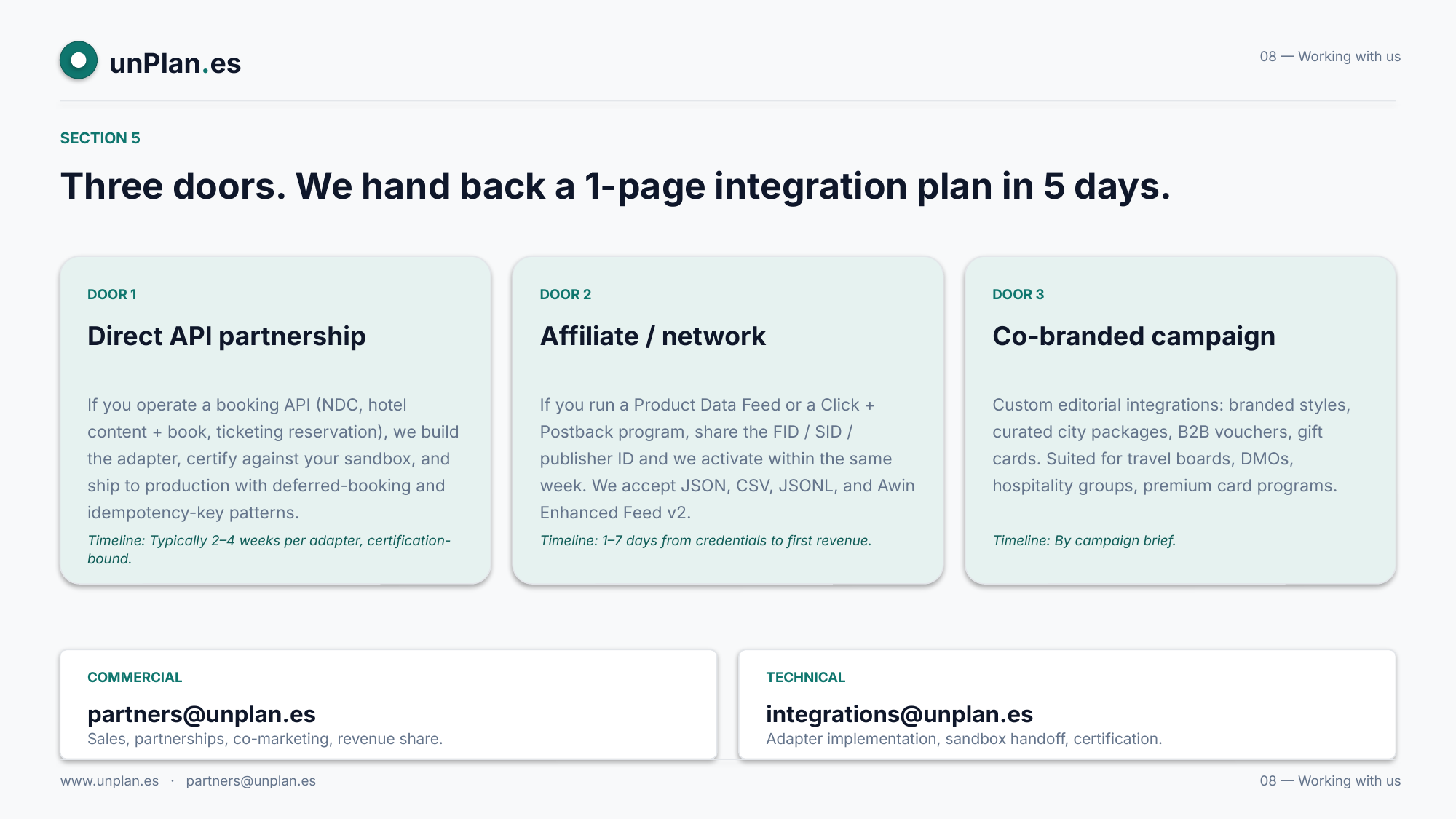

unPlan.es

08 — Working with us

SECTION 5
Three doors. We hand back a 1-page integration plan in 5 days.

DOOR 1
DOOR 2
DOOR 3
Direct API partnership
Affiliate / network
Co-branded campaign
If you operate a booking API (NDC, hotel content + book, ticketing reservation), we build the adapter, certify against your sandbox, and ship to production with deferred-booking and idempotency-key patterns.
If you run a Product Data Feed or a Click + Postback program, share the FID / SID / publisher ID and we activate within the same week. We accept JSON, CSV, JSONL, and Awin Enhanced Feed v2.
Custom editorial integrations: branded styles, curated city packages, B2B vouchers, gift cards. Suited for travel boards, DMOs, hospitality groups, premium card programs.
Timeline: Typically 2–4 weeks per adapter, certification-bound.
Timeline: 1–7 days from credentials to first revenue.
Timeline: By campaign brief.

COMMERCIAL
TECHNICAL
partners@unplan.es
integrations@unplan.es
Sales, partnerships, co-marketing, revenue share.
Adapter implementation, sandbox handoff, certification.

www.unplan.es   ·   partners@unplan.es
08 — Working with us